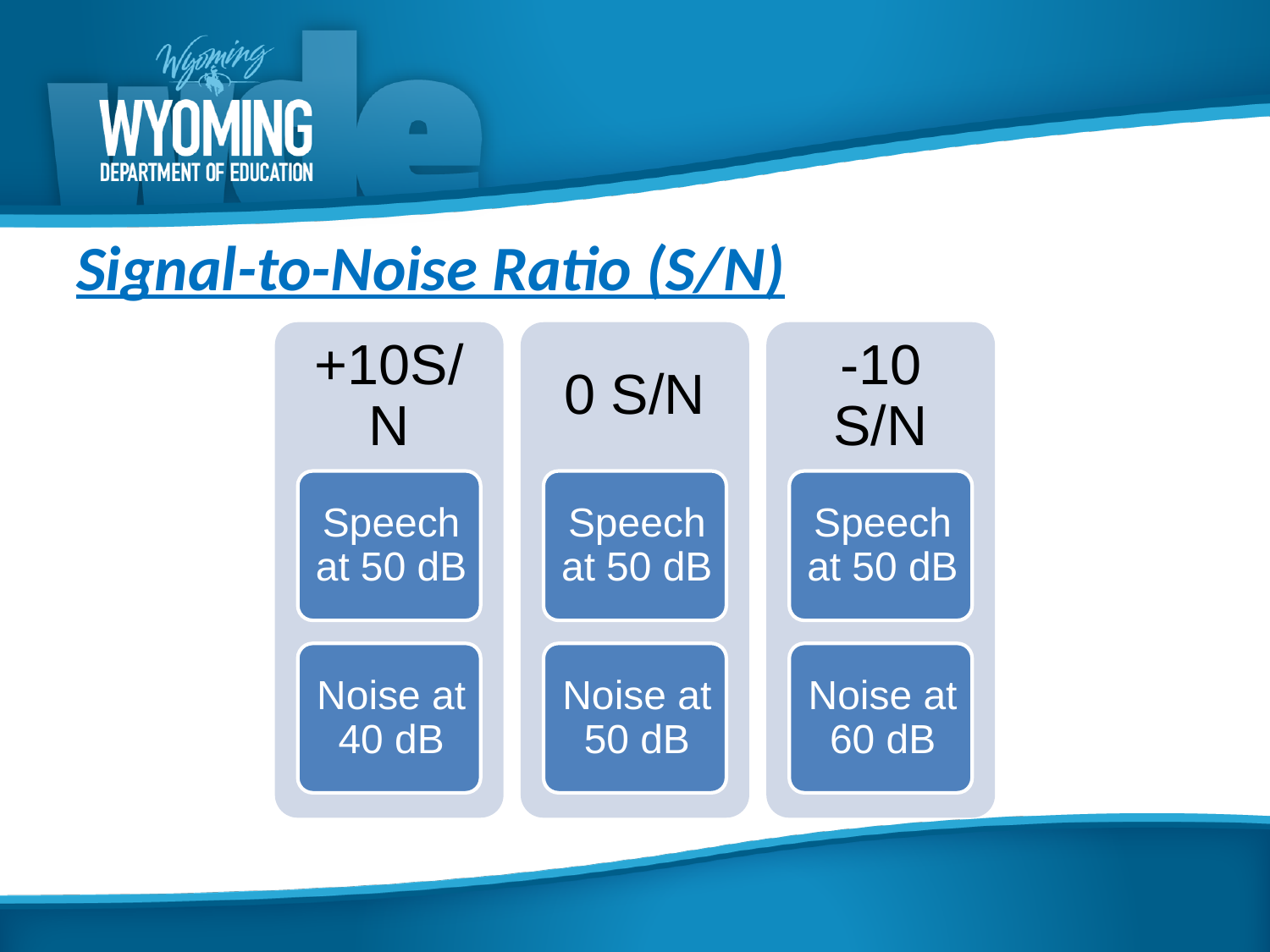

# Signal-to-Noise Ratio (S/N)
+10S/N
Speech at 50 dB
Noise at 40 dB
0 S/N
Speech at 50 dB
Noise at 50 dB
-10 S/N
Speech at 50 dB
Noise at 60 dB